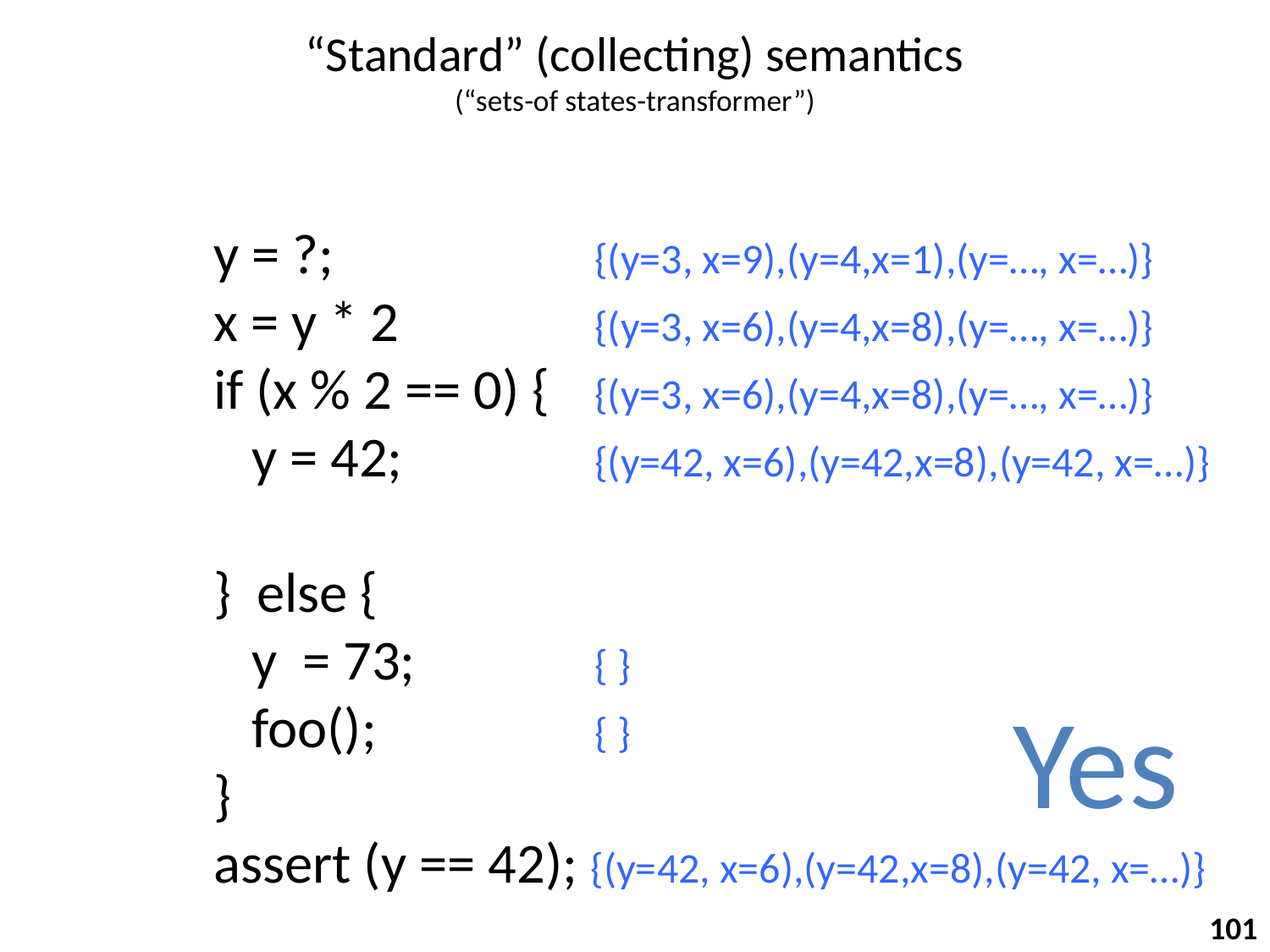

# “Standard” (collecting) semantics (“sets-of states-transformer”)
y = ?; 		{(y=3, x=9),(y=4,x=1),(y=…, x=…)}
x = y * 2		{(y=3, x=6),(y=4,x=8),(y=…, x=…)}
if (x % 2 == 0) {	{(y=3, x=6),(y=4,x=8),(y=…, x=…)}
   y = 42;		{(y=42, x=6),(y=42,x=8),(y=42, x=…)}

}  else {
   y  = 73;		{ }
   foo();		{ }
}
assert (y == 42); {(y=42, x=6),(y=42,x=8),(y=42, x=…)}

Yes
101